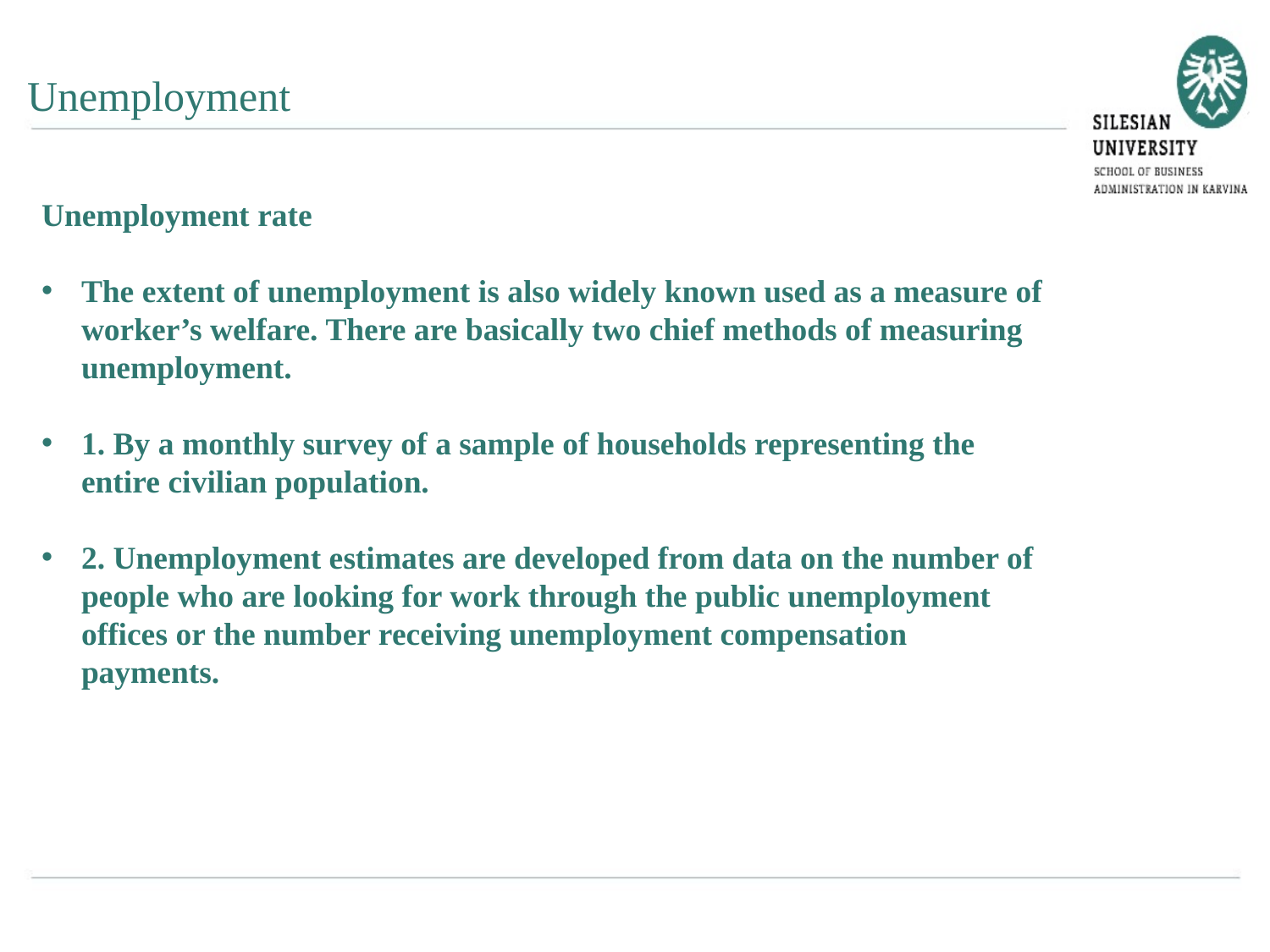

Unemployment
Unemployment rate

The extent of unemployment is also widely known used as a measure of worker’s welfare. There are basically two chief methods of measuring unemployment.

1. By a monthly survey of a sample of households representing the entire civilian population.

2. Unemployment estimates are developed from data on the number of people who are looking for work through the public unemployment offices or the number receiving unemployment compensation payments.